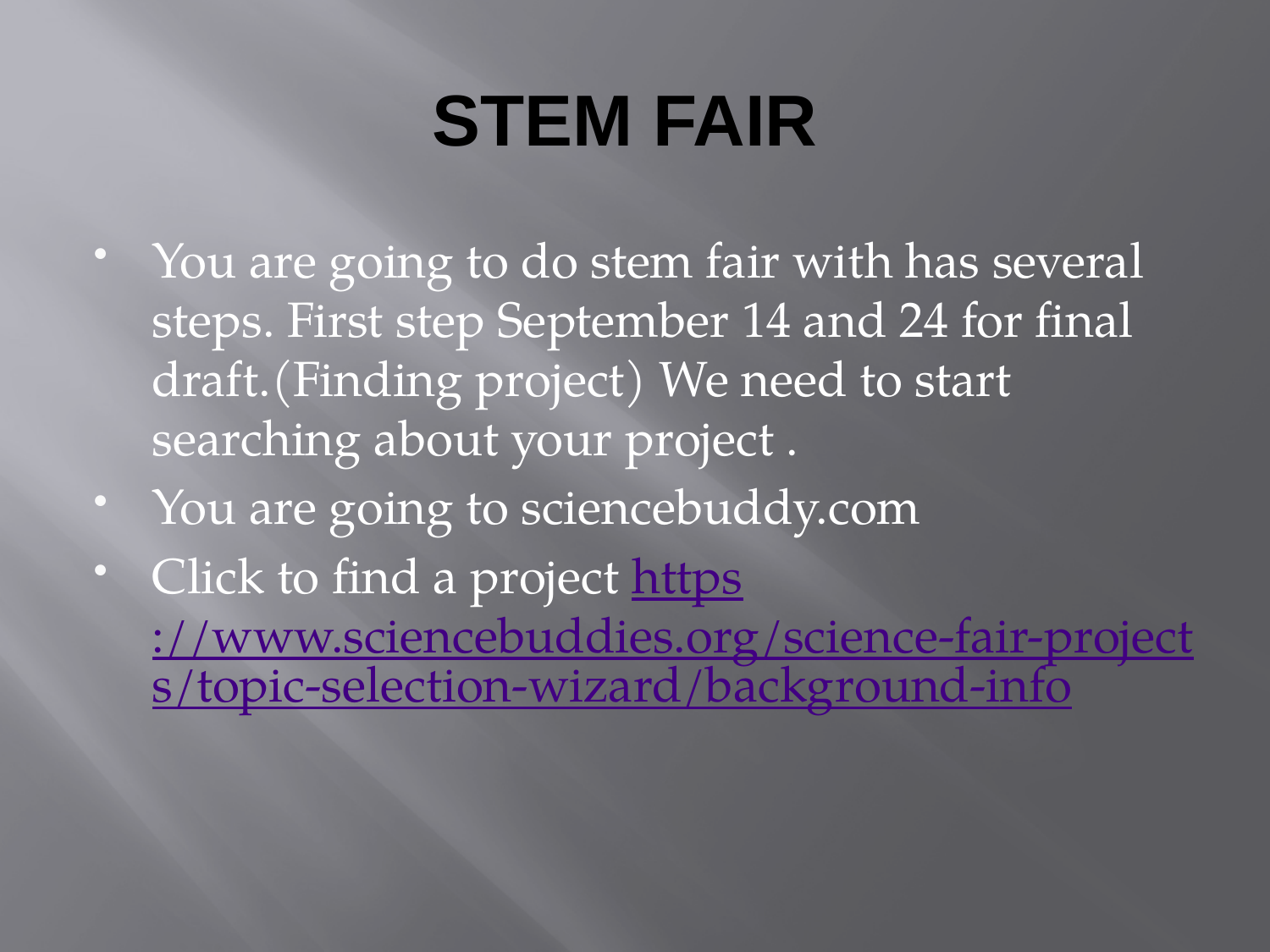

# STEM FAIR
You are going to do stem fair with has several steps. First step September 14 and 24 for final draft.(Finding project) We need to start searching about your project .
You are going to sciencebuddy.com
Click to find a project https://www.sciencebuddies.org/science-fair-projects/topic-selection-wizard/background-info